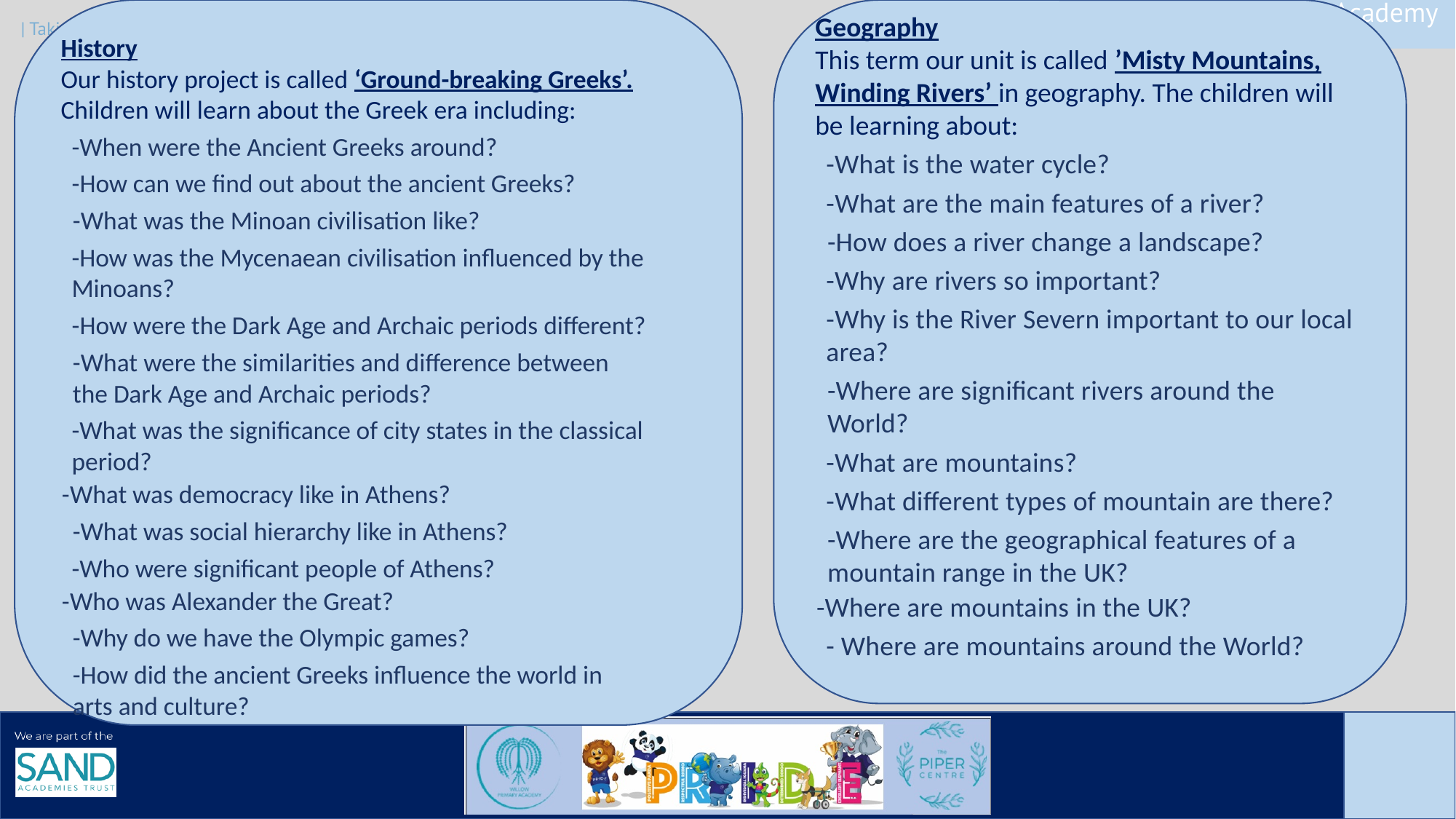

Geography
This term our unit is called ’Misty Mountains, Winding Rivers’ in geography. The children will be learning about:
-What is the water cycle?
-What are the main features of a river?
-How does a river change a landscape?
-Why are rivers so important?
-Why is the River Severn important to our local area?
-Where are significant rivers around the World?
-What are mountains?
-What different types of mountain are there?
-Where are the geographical features of a mountain range in the UK?
-Where are mountains in the UK?
- Where are mountains around the World?

History
Our history project is called ‘Ground-breaking Greeks’.
Children will learn about the Greek era including:
-When were the Ancient Greeks around?
-How can we find out about the ancient Greeks?
-What was the Minoan civilisation like?
-How was the Mycenaean civilisation influenced by the Minoans?
-How were the Dark Age and Archaic periods different?
-What were the similarities and difference between the Dark Age and Archaic periods?
-What was the significance of city states in the classical period?
-What was democracy like in Athens?
-What was social hierarchy like in Athens?
-Who were significant people of Athens?
-Who was Alexander the Great?
-Why do we have the Olympic games?
-How did the ancient Greeks influence the world in arts and culture?